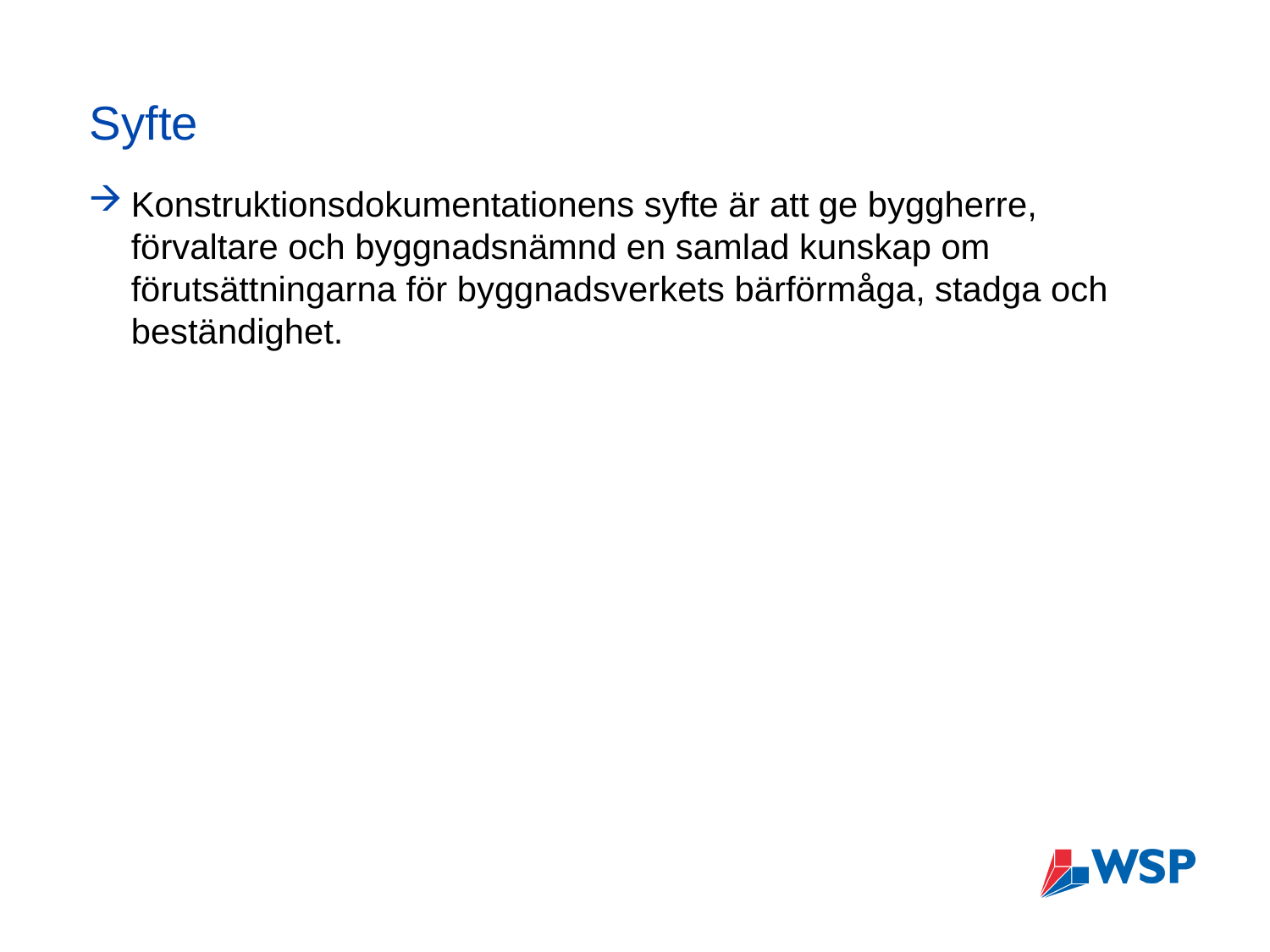

# Syfte
Konstruktionsdokumentationens syfte är att ge byggherre, förvaltare och byggnadsnämnd en samlad kunskap om förutsättningarna för byggnadsverkets bärförmåga, stadga och beständighet.